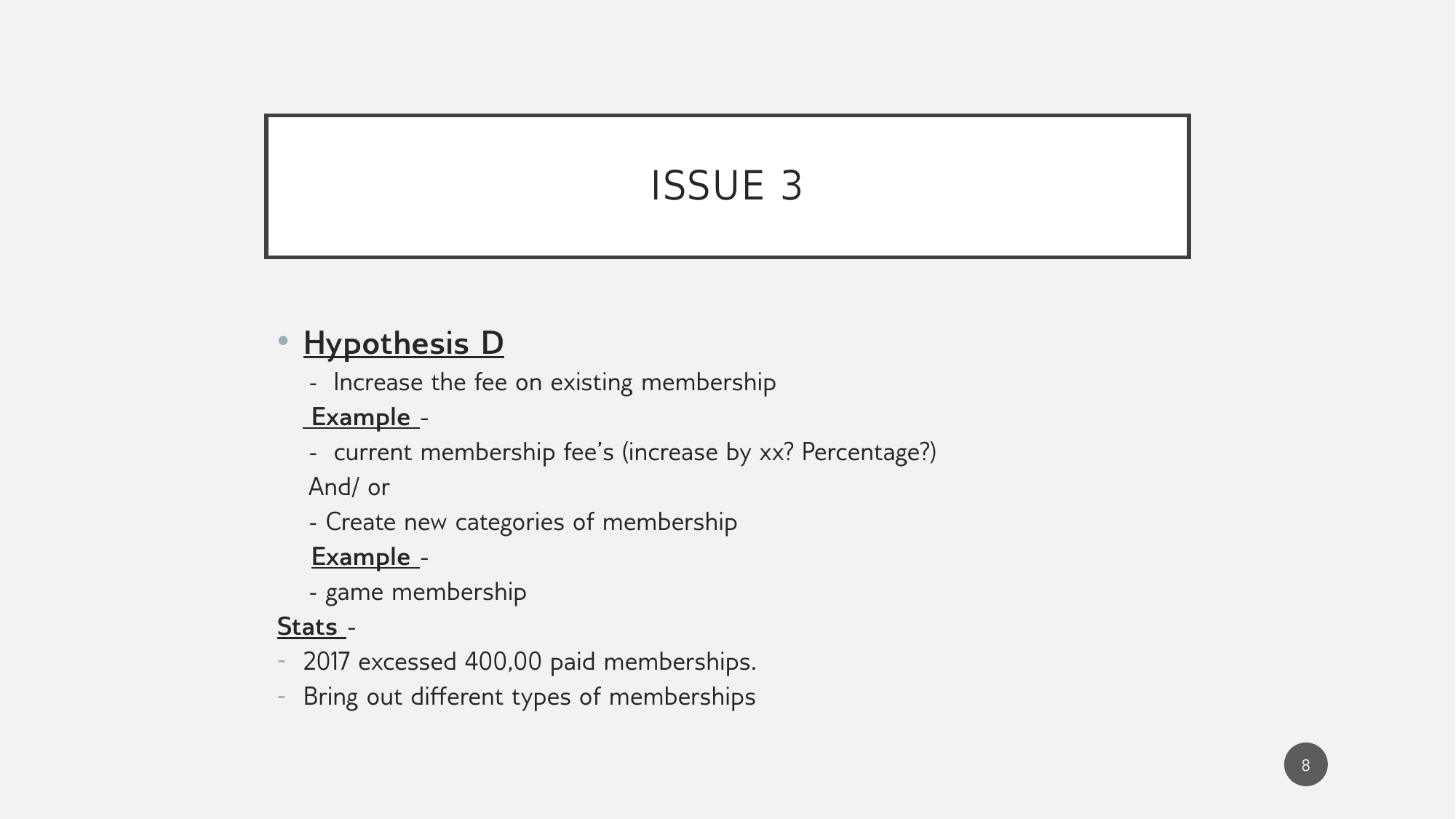

# Issue 3
Hypothesis D
    -  Increase the fee on existing membership
    Example -
    -  current membership fee’s (increase by xx? Percentage?)
    And/ or
    - Create new categories of membership
    Example -
    - game membership
Stats -
2017 excessed 400,00 paid memberships.
Bring out different types of memberships

8